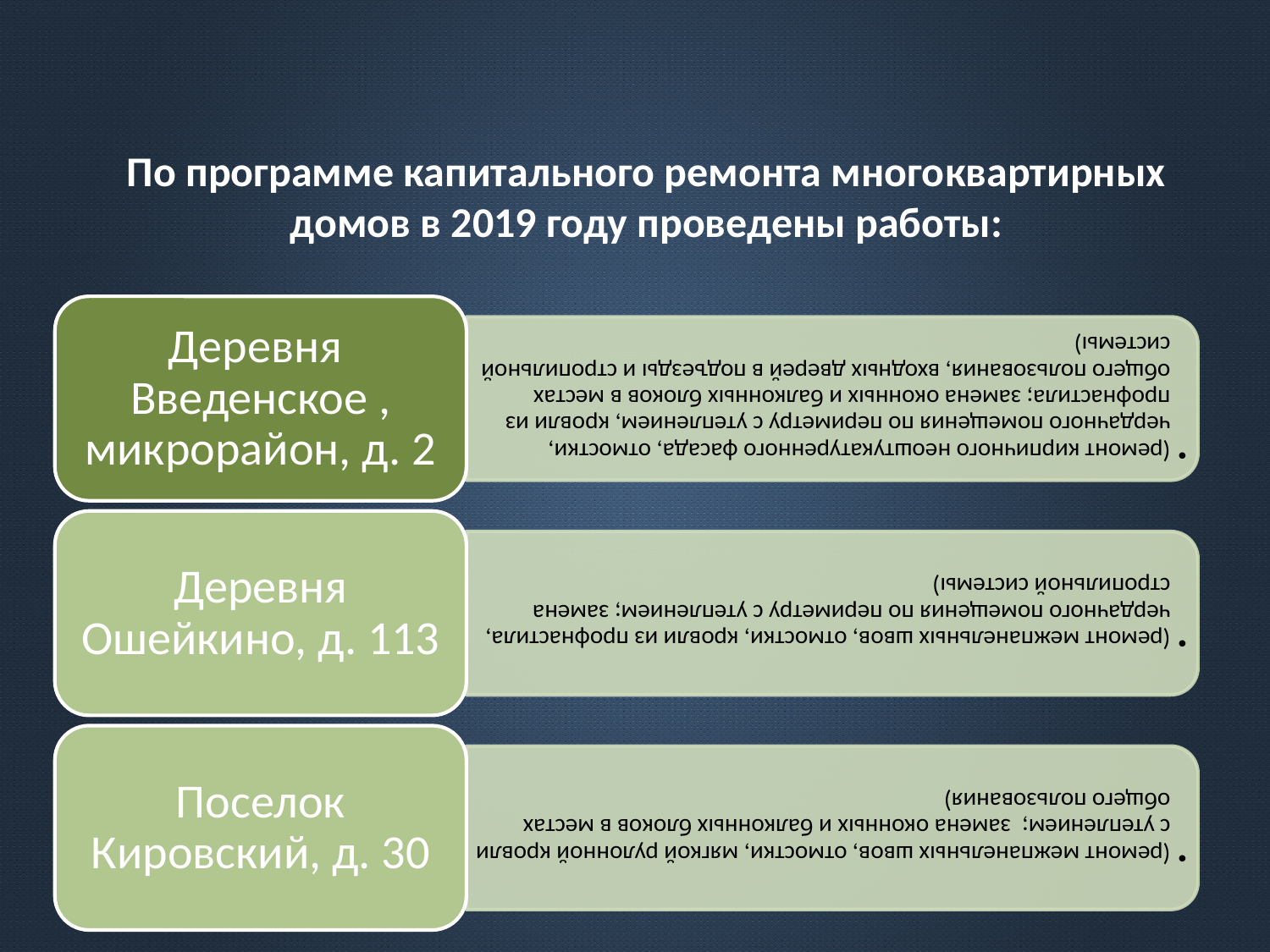

# По программе капитального ремонта многоквартирных домов в 2019 году проведены работы:
(ремонт кирпичного неоштукатуренного фасада, отмостки, чердачного помещения по периметру с утеплением, кровли из профнастила; замена оконных и балконных блоков в местах общего пользования, входных дверей в подъезды и стропильной системы)
Деревня  Введенское , микрорайон, д. 2
(ремонт межпанельных швов, отмостки, кровли из профнастила, чердачного помещения по периметру с утеплением; замена стропильной системы)
Деревня Ошейкино, д. 113
(ремонт межпанельных швов, отмостки, мягкой рулонной кровли с утеплением;  замена оконных и балконных блоков в местах общего пользования)
Поселок Кировский, д. 30